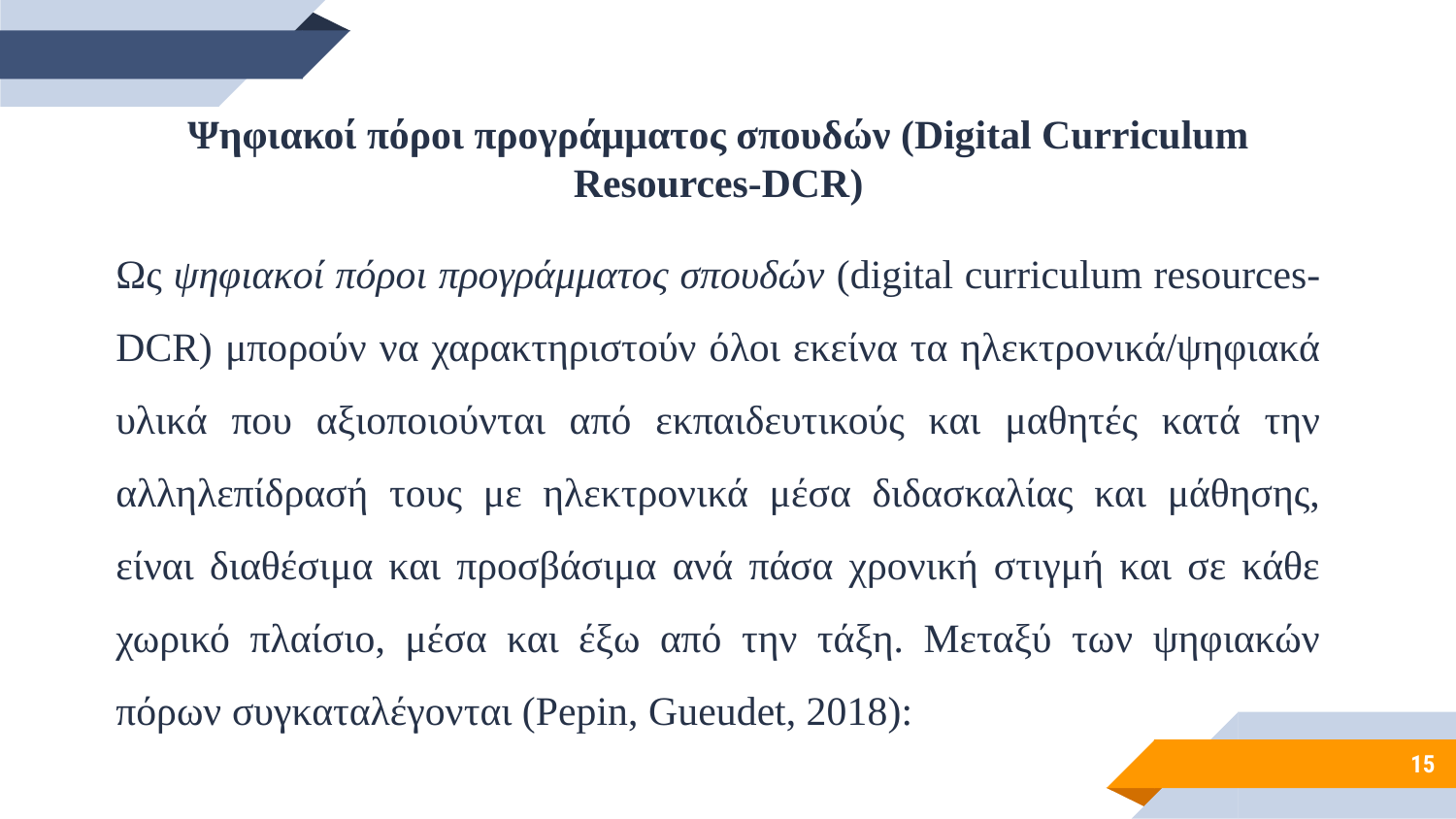

Ψηφιακοί πόροι προγράμματος σπουδών (Digital Curriculum Resources-DCR)
Ως ψηφιακοί πόροι προγράμματος σπουδών (digital curriculum resources-DCR) μπορούν να χαρακτηριστούν όλοι εκείνα τα ηλεκτρονικά/ψηφιακά υλικά που αξιοποιούνται από εκπαιδευτικούς και μαθητές κατά την αλληλεπίδρασή τους με ηλεκτρονικά μέσα διδασκαλίας και μάθησης, είναι διαθέσιμα και προσβάσιμα ανά πάσα χρονική στιγμή και σε κάθε χωρικό πλαίσιο, μέσα και έξω από την τάξη. Μεταξύ των ψηφιακών πόρων συγκαταλέγονται (Pepin, Gueudet, 2018):
15